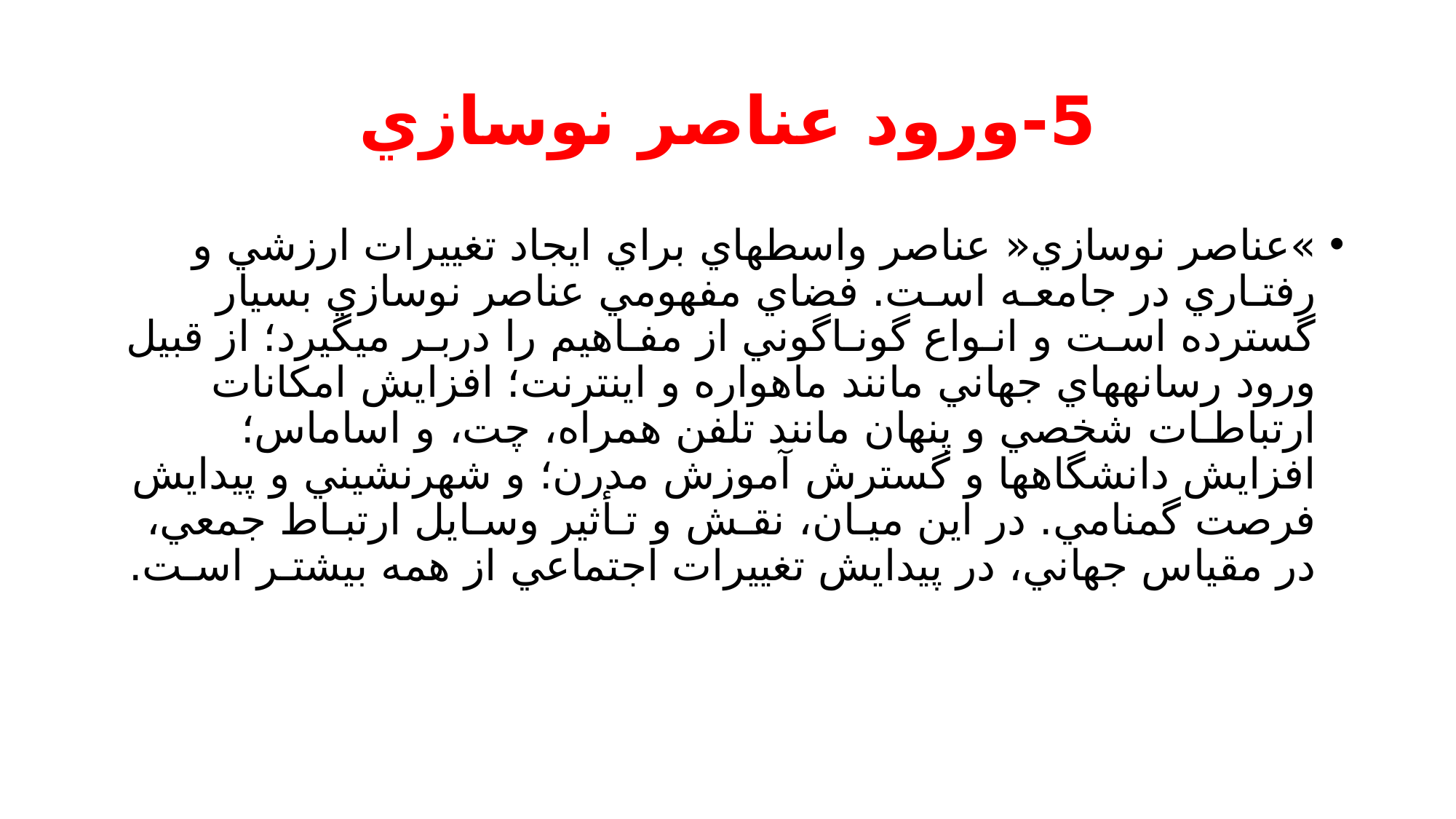

# 5-ورود عناصر نوسازي
»عناصر نوسازي« عناصر واسطهاي براي ايجاد تغييرات ارزشي و رفتـاري در جامعـه اسـت. فضاي مفهومي عناصر نوسازي بسيار گسترده اسـت و انـواع گونـاگوني از مفـاهيم را دربـر ميگيرد؛ از قبيل ورود رسانههاي جهاني مانند ماهواره و اينترنت؛ افزايش امكانات ارتباطـات شخصي و پنهان مانند تلفن همراه، چت، و اساماس؛ افزايش دانشگاهها و گسترش آموزش مدرن؛ و شهرنشيني و پيدايش فرصت گمنامي. در اين ميـان، نقـش و تـأثير وسـايل ارتبـاط جمعي، در مقياس جهاني، در پيدايش تغييرات اجتماعي از همه بيشتـر اسـت.